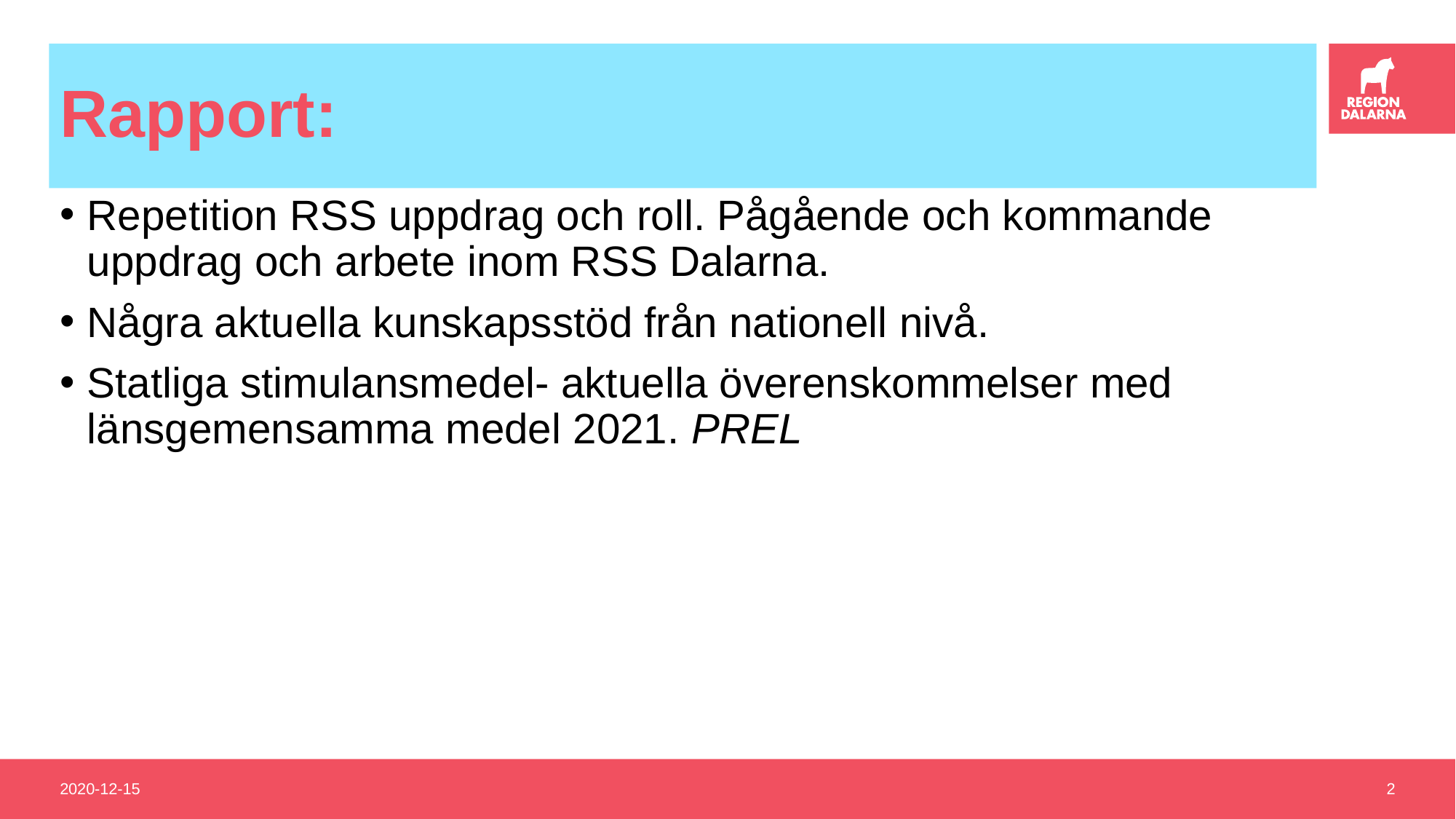

# Rapport:
Repetition RSS uppdrag och roll. Pågående och kommande uppdrag och arbete inom RSS Dalarna.
Några aktuella kunskapsstöd från nationell nivå.
Statliga stimulansmedel- aktuella överenskommelser med länsgemensamma medel 2021. PREL
2020-12-15

2